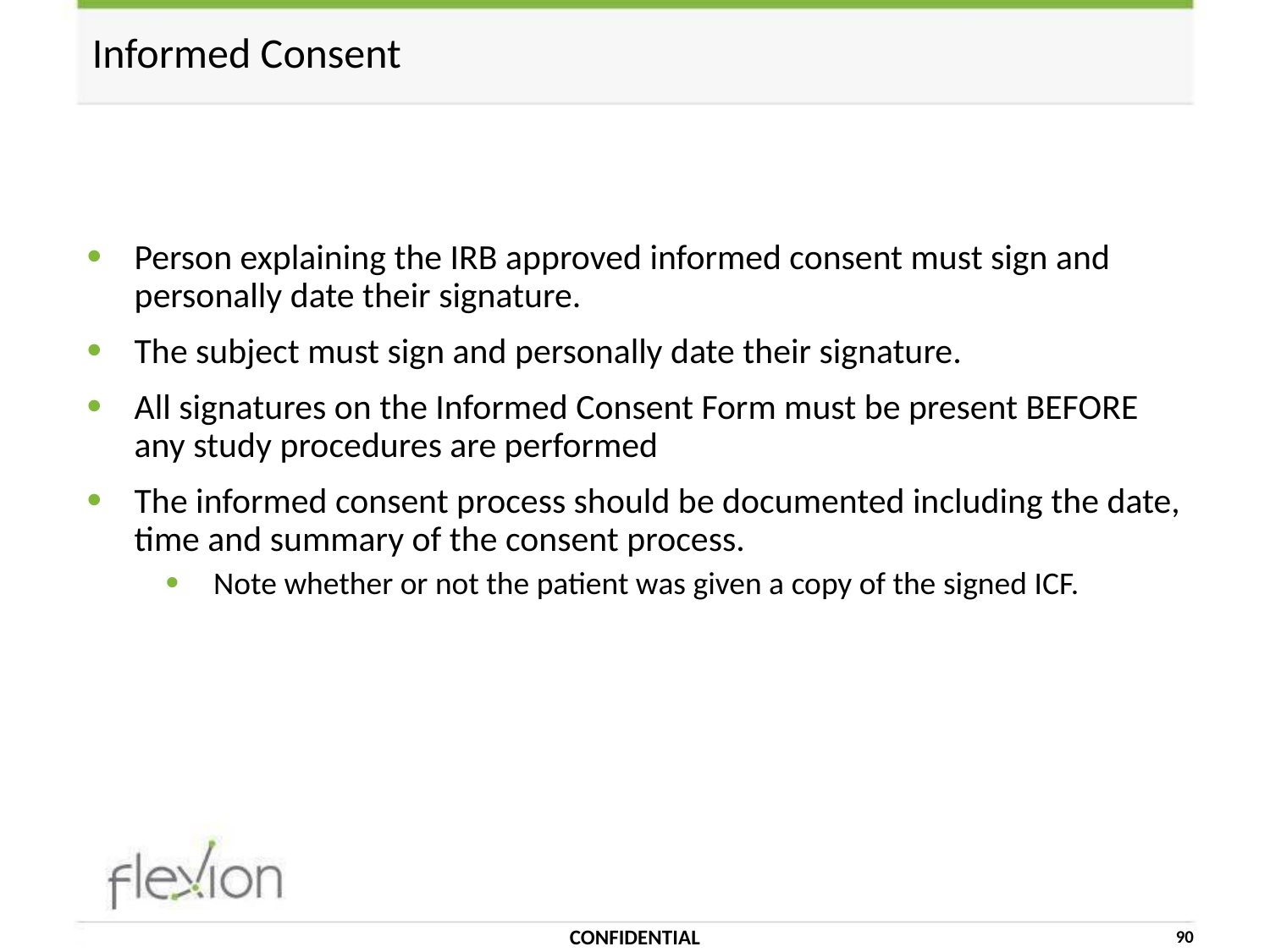

# Informed Consent
Person explaining the IRB approved informed consent must sign and personally date their signature.
The subject must sign and personally date their signature.
All signatures on the Informed Consent Form must be present BEFORE any study procedures are performed
The informed consent process should be documented including the date, time and summary of the consent process.
Note whether or not the patient was given a copy of the signed ICF.

CONFIDENTIAL
90